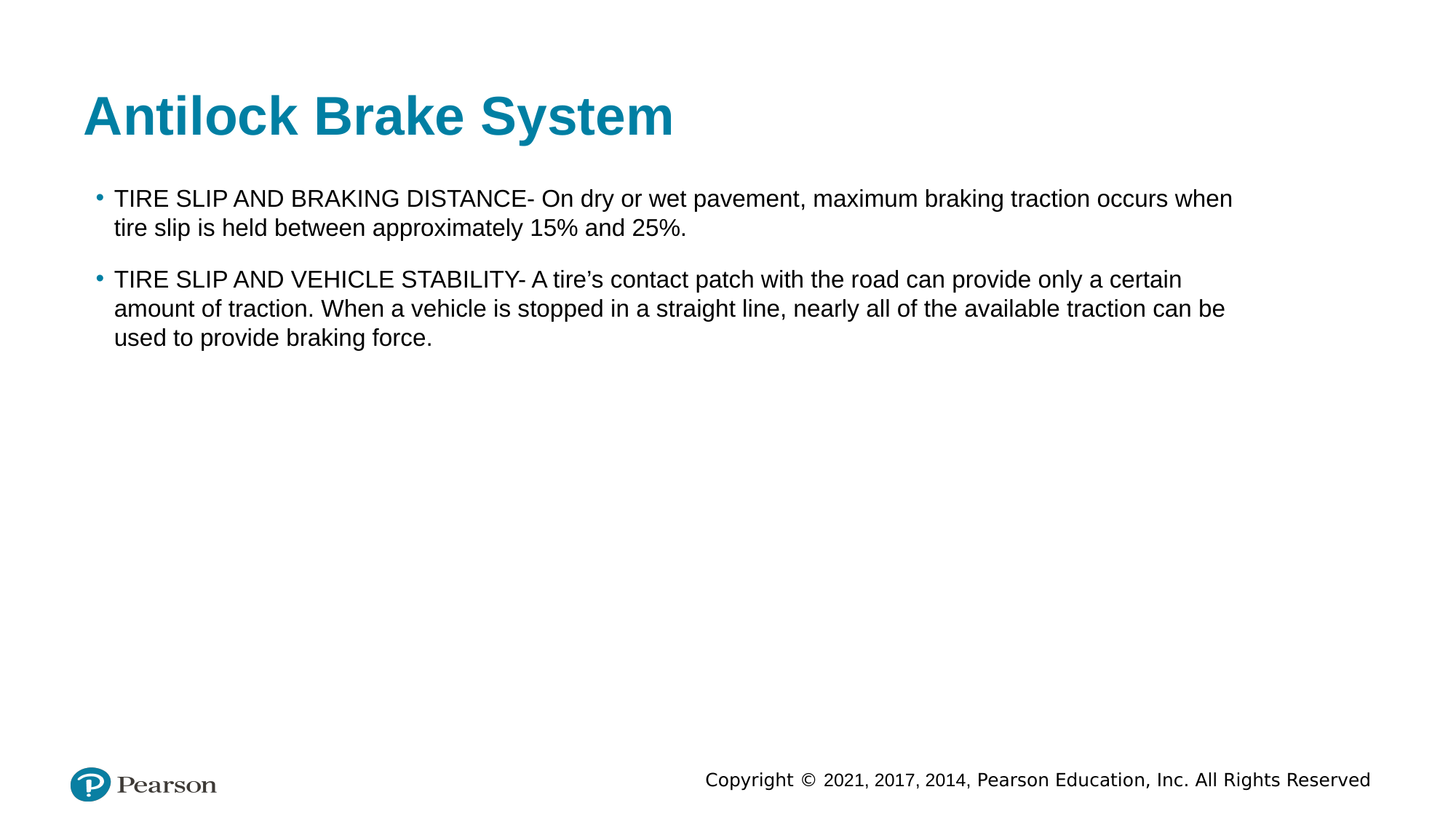

# Antilock Brake System
TIRE SLIP AND BRAKING DISTANCE- On dry or wet pavement, maximum braking traction occurs when tire slip is held between approximately 15% and 25%.
TIRE SLIP AND VEHICLE STABILITY- A tire’s contact patch with the road can provide only a certain amount of traction. When a vehicle is stopped in a straight line, nearly all of the available traction can be used to provide braking force.